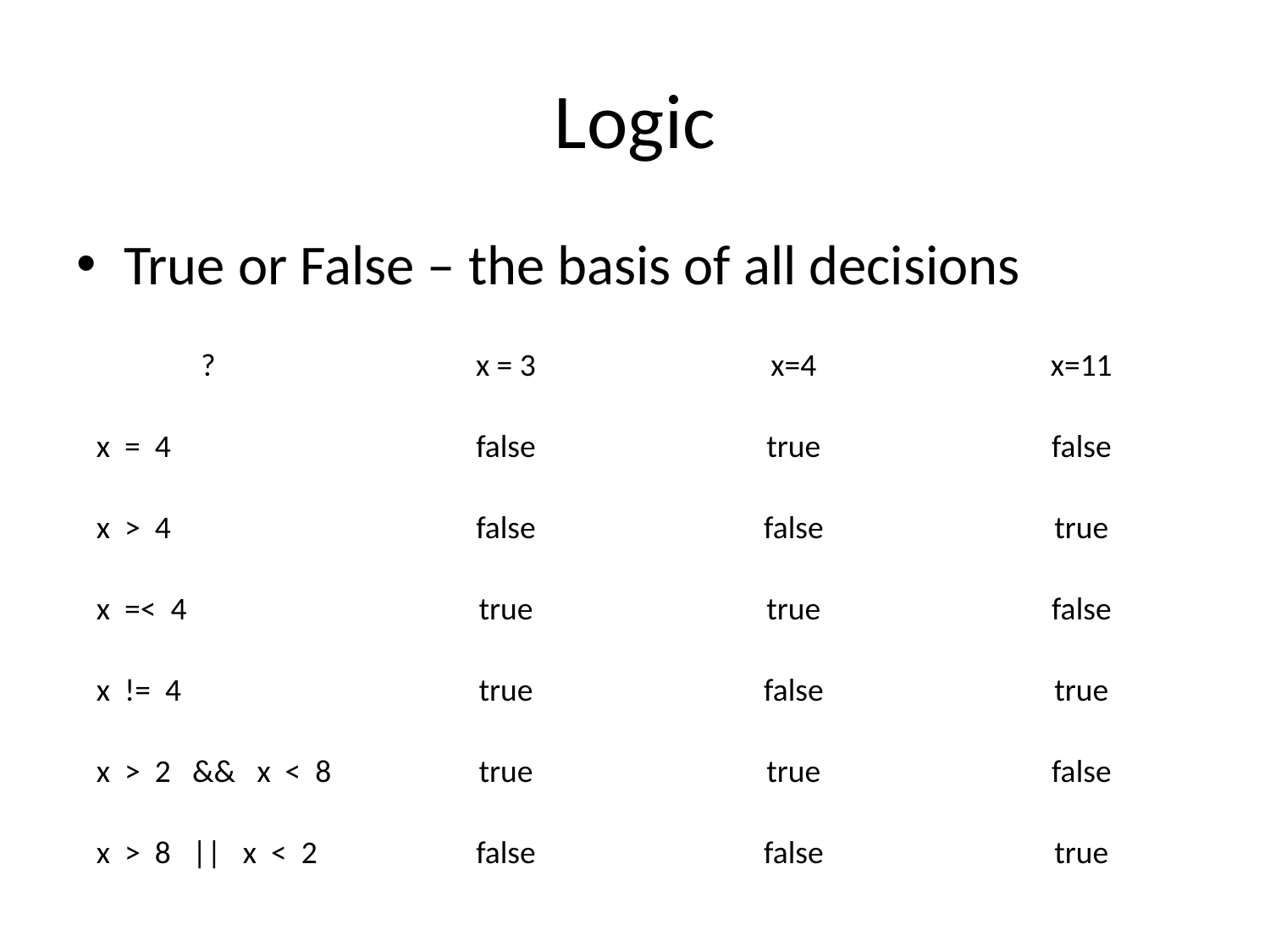

# Logic
True or False – the basis of all decisions

| ? |
| --- |
| x = 4 |
| x > 4 |
| x =< 4 |
| x != 4 |
| x > 2 && x < 8 |
| x > 8 || x < 2 |
| x = 3 |
| --- |
| false |
| false |
| true |
| true |
| true |
| false |
| x=4 |
| --- |
| true |
| false |
| true |
| false |
| true |
| false |
| x=11 |
| --- |
| false |
| true |
| false |
| true |
| false |
| true |